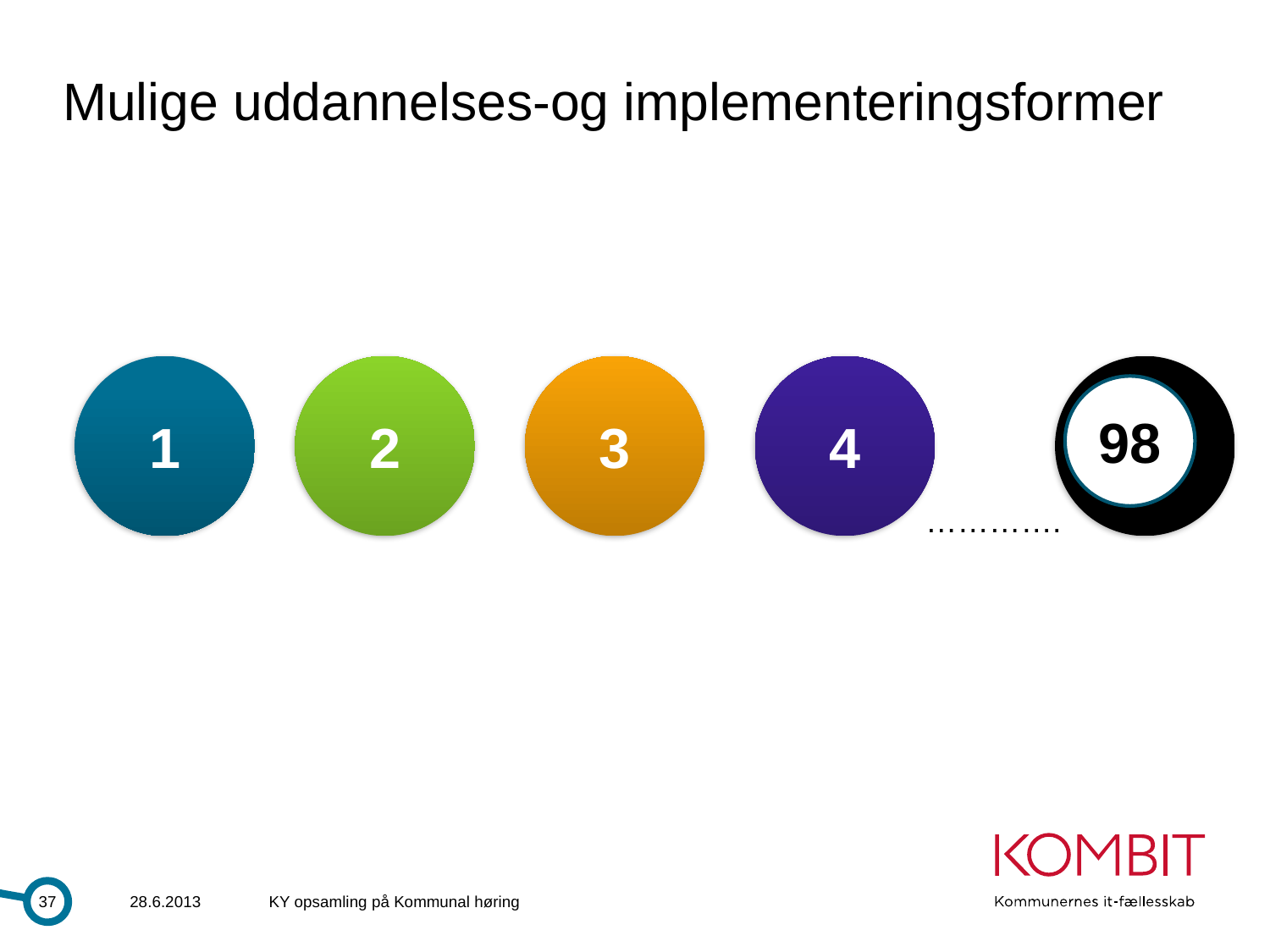

# Mulige uddannelses-og implementeringsformer
1
2
3
4
98
98
………….
37
28.6.2013
KY opsamling på Kommunal høring